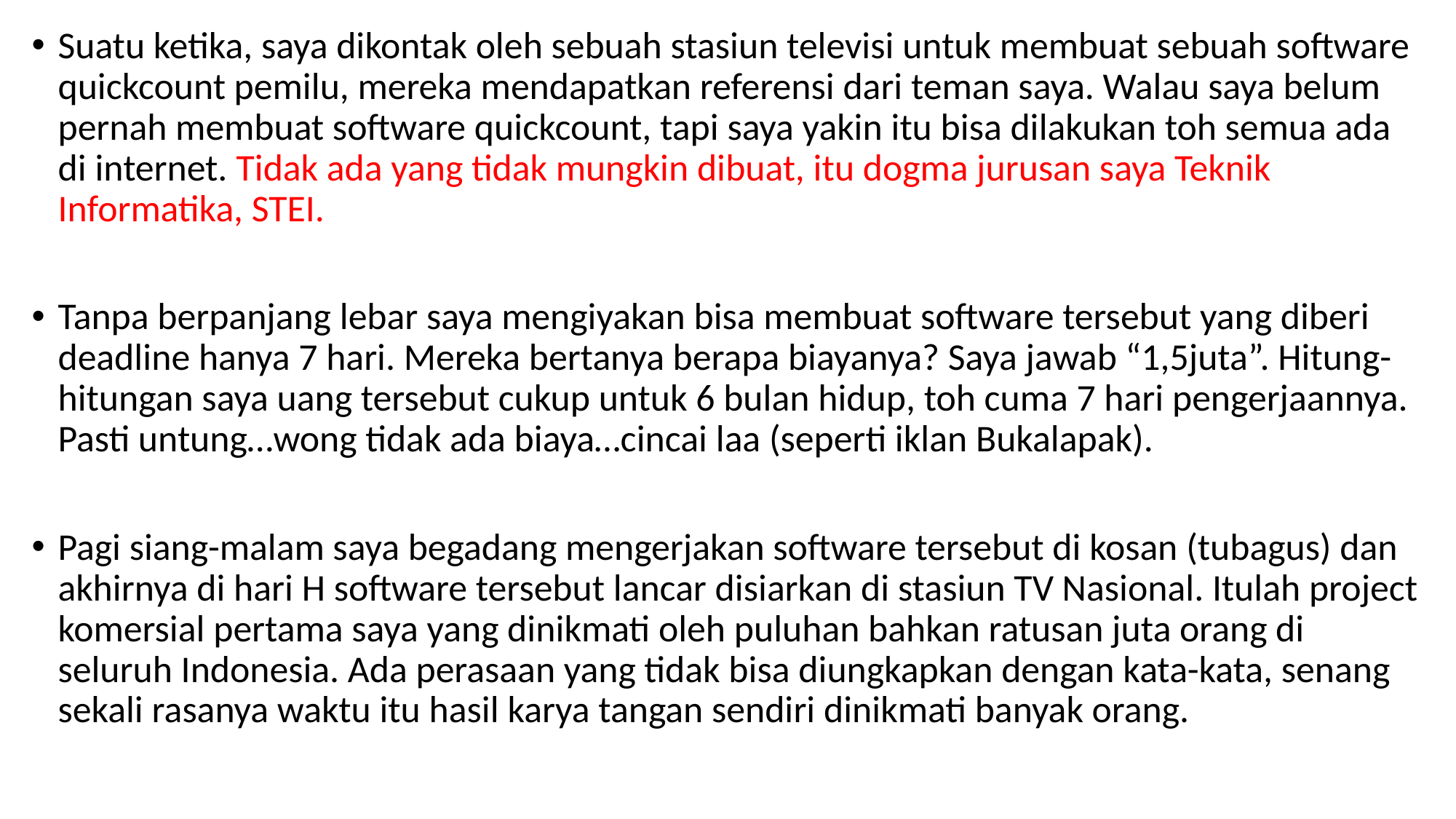

Suatu ketika, saya dikontak oleh sebuah stasiun televisi untuk membuat sebuah software quickcount pemilu, mereka mendapatkan referensi dari teman saya. Walau saya belum pernah membuat software quickcount, tapi saya yakin itu bisa dilakukan toh semua ada di internet. Tidak ada yang tidak mungkin dibuat, itu dogma jurusan saya Teknik Informatika, STEI.

Tanpa berpanjang lebar saya mengiyakan bisa membuat software tersebut yang diberi deadline hanya 7 hari. Mereka bertanya berapa biayanya? Saya jawab “1,5juta”. Hitung-hitungan saya uang tersebut cukup untuk 6 bulan hidup, toh cuma 7 hari pengerjaannya. Pasti untung…wong tidak ada biaya…cincai laa (seperti iklan Bukalapak).

Pagi siang-malam saya begadang mengerjakan software tersebut di kosan (tubagus) dan akhirnya di hari H software tersebut lancar disiarkan di stasiun TV Nasional. Itulah project komersial pertama saya yang dinikmati oleh puluhan bahkan ratusan juta orang di seluruh Indonesia. Ada perasaan yang tidak bisa diungkapkan dengan kata-kata, senang sekali rasanya waktu itu hasil karya tangan sendiri dinikmati banyak orang.